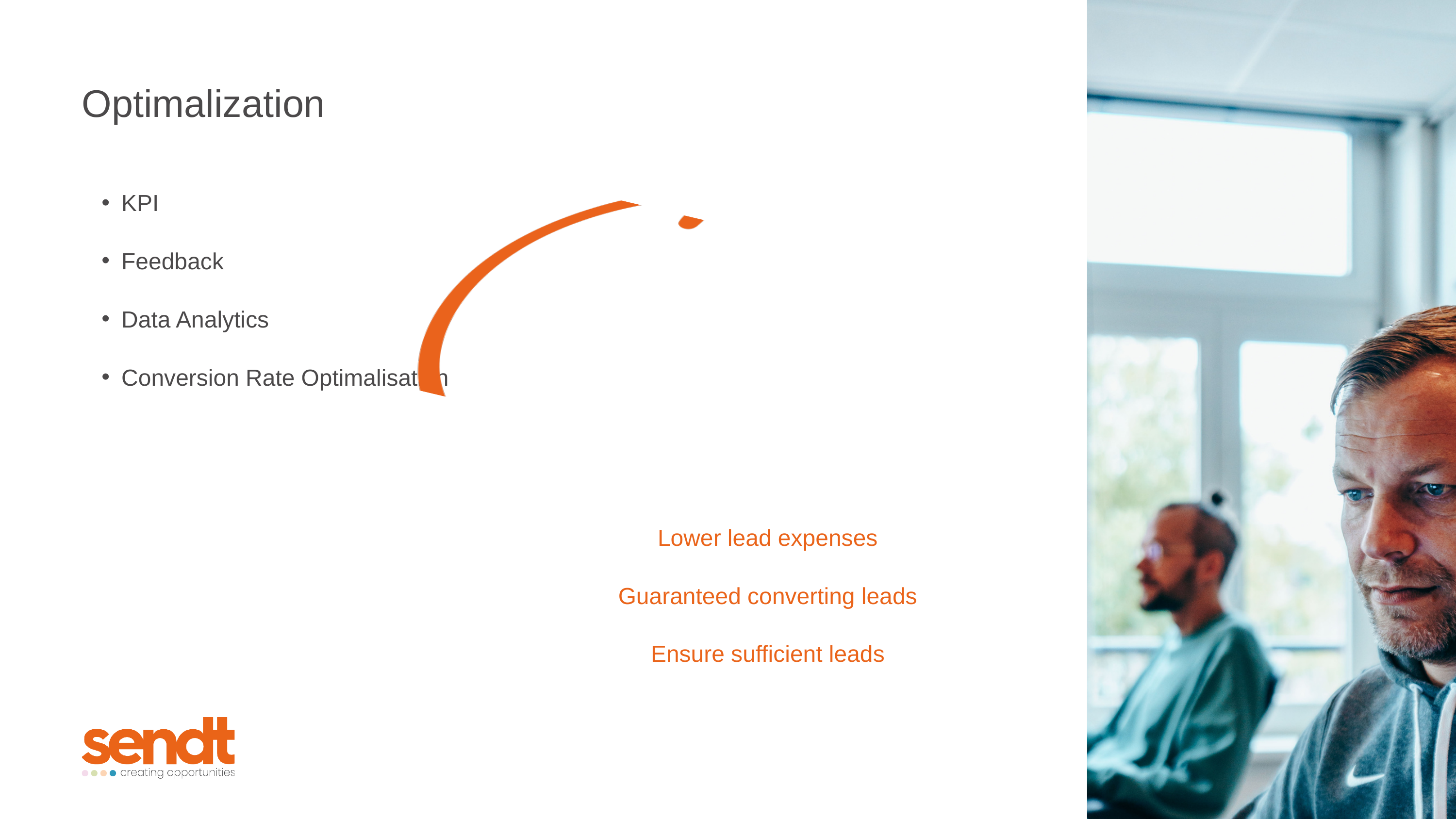

Optimalization

KPI
Feedback
Data Analytics
Conversion Rate Optimalisation
Lower lead expenses
Guaranteed converting leads
Ensure sufficient leads